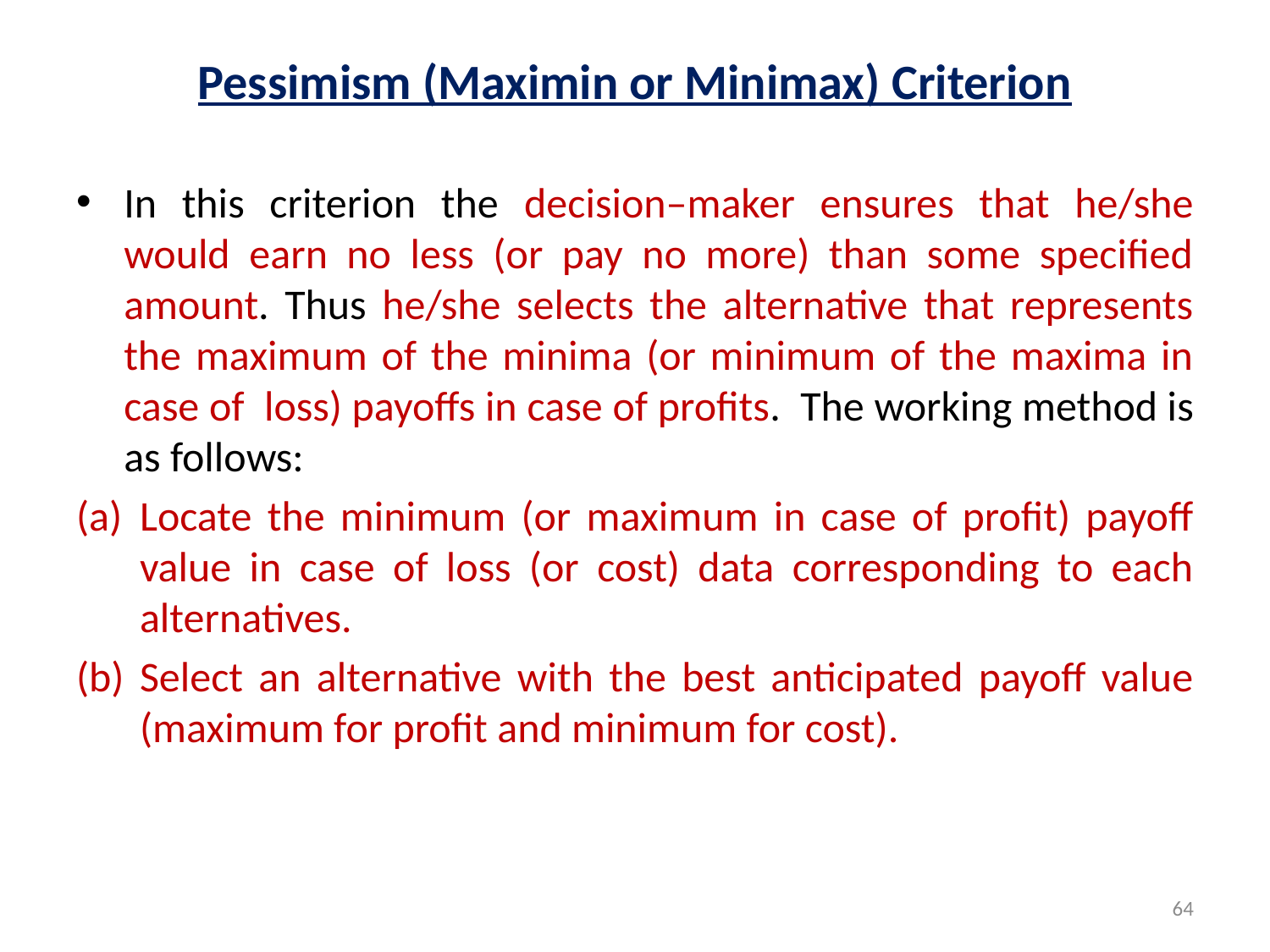

# Pessimism (Maximin or Minimax) Criterion
In this criterion the decision–maker ensures that he/she would earn no less (or pay no more) than some specified amount. Thus he/she selects the alternative that represents the maximum of the minima (or minimum of the maxima in case of  loss) payoffs in case of profits.  The working method is as follows:
Locate the minimum (or maximum in case of profit) payoff value in case of loss (or cost) data corresponding to each alternatives.
Select an alternative with the best anticipated payoff value (maximum for profit and minimum for cost).

64